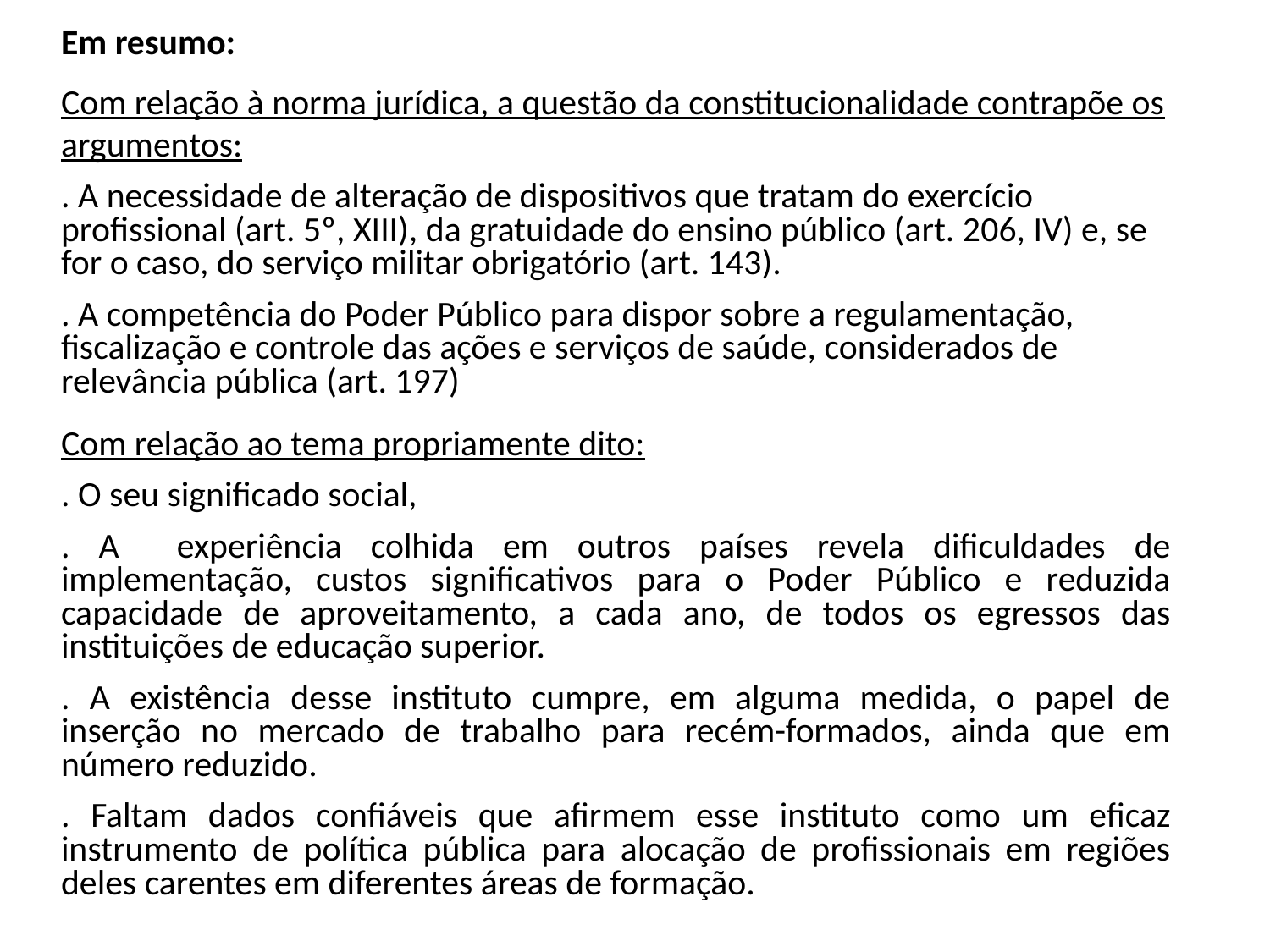

Em resumo:
Com relação à norma jurídica, a questão da constitucionalidade contrapõe os argumentos:
. A necessidade de alteração de dispositivos que tratam do exercício profissional (art. 5º, XIII), da gratuidade do ensino público (art. 206, IV) e, se for o caso, do serviço militar obrigatório (art. 143).
. A competência do Poder Público para dispor sobre a regulamentação, fiscalização e controle das ações e serviços de saúde, considerados de relevância pública (art. 197)
Com relação ao tema propriamente dito:
. O seu significado social,
. A  experiência colhida em outros países revela dificuldades de implementação, custos significativos para o Poder Público e reduzida capacidade de aproveitamento, a cada ano, de todos os egressos das instituições de educação superior.
. A existência desse instituto cumpre, em alguma medida, o papel de inserção no mercado de trabalho para recém-formados, ainda que em número reduzido.
. Faltam dados confiáveis que afirmem esse instituto como um eficaz instrumento de política pública para alocação de profissionais em regiões deles carentes em diferentes áreas de formação.